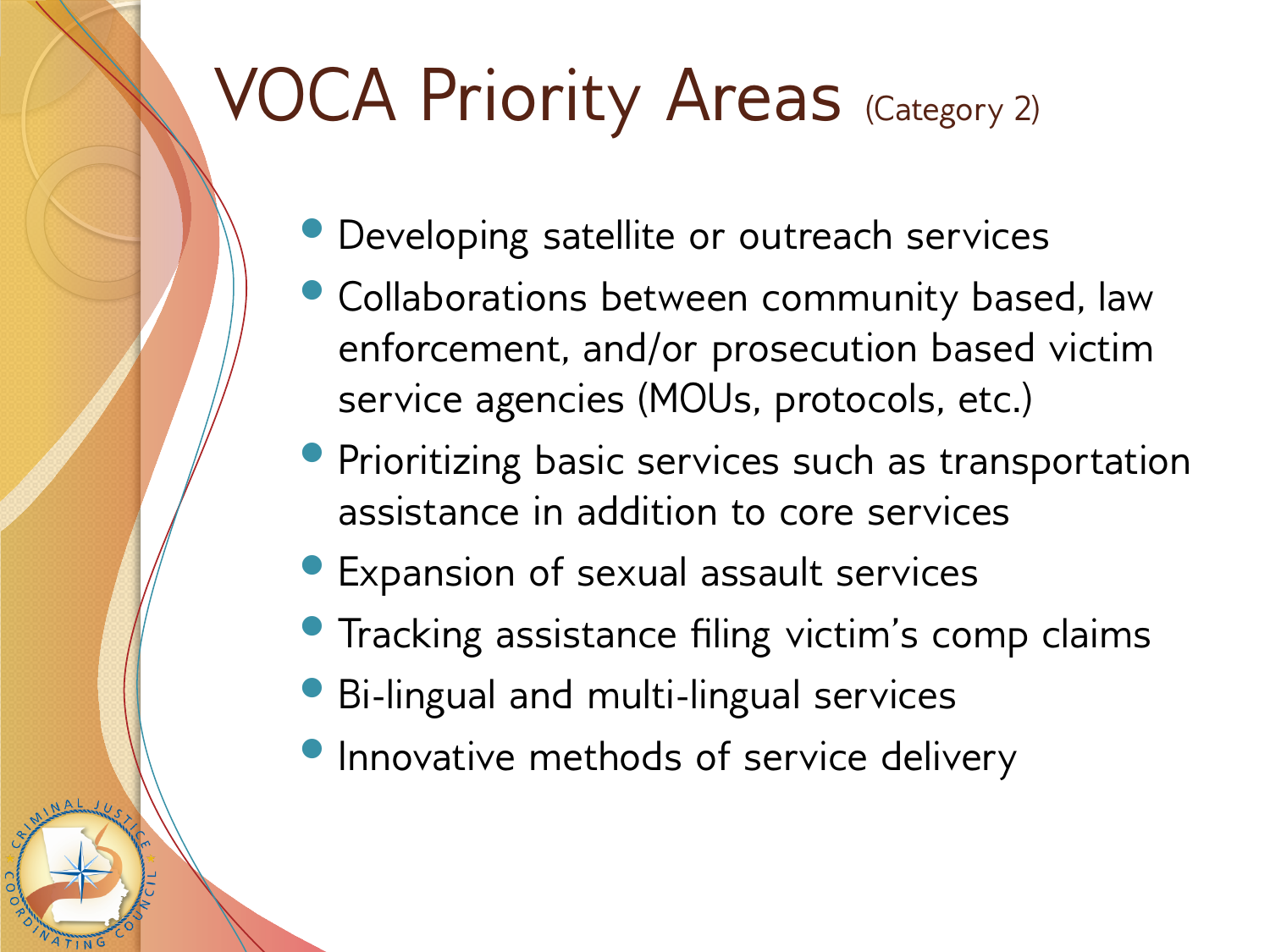

# VOCA Priority Areas (Category 2)
Developing satellite or outreach services
Collaborations between community based, law enforcement, and/or prosecution based victim service agencies (MOUs, protocols, etc.)
Prioritizing basic services such as transportation assistance in addition to core services
Expansion of sexual assault services
Tracking assistance filing victim’s comp claims
Bi-lingual and multi-lingual services
Innovative methods of service delivery